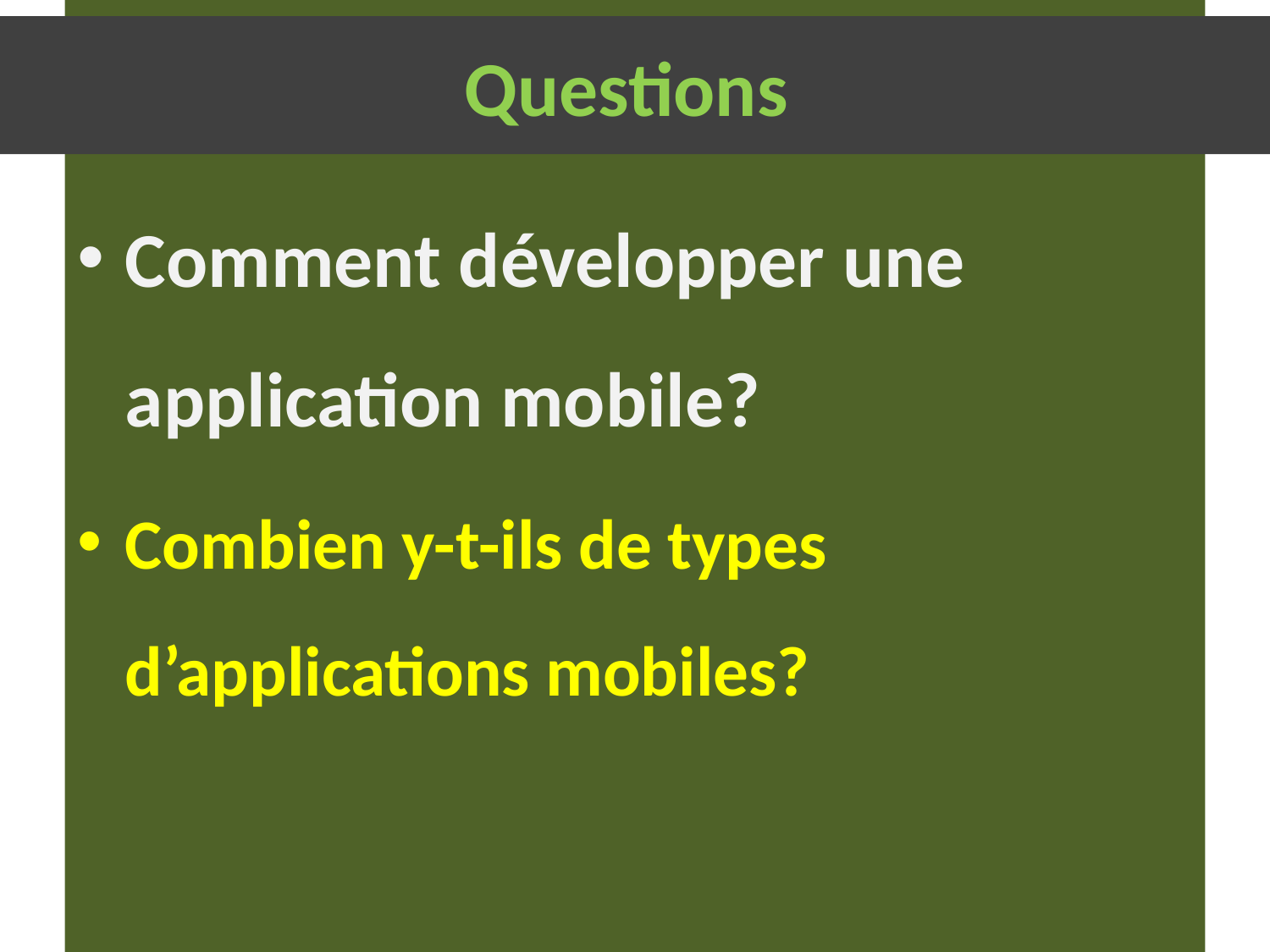

Comment développer une application mobile?
Combien y-t-ils de types d’applications mobiles?
# Questions